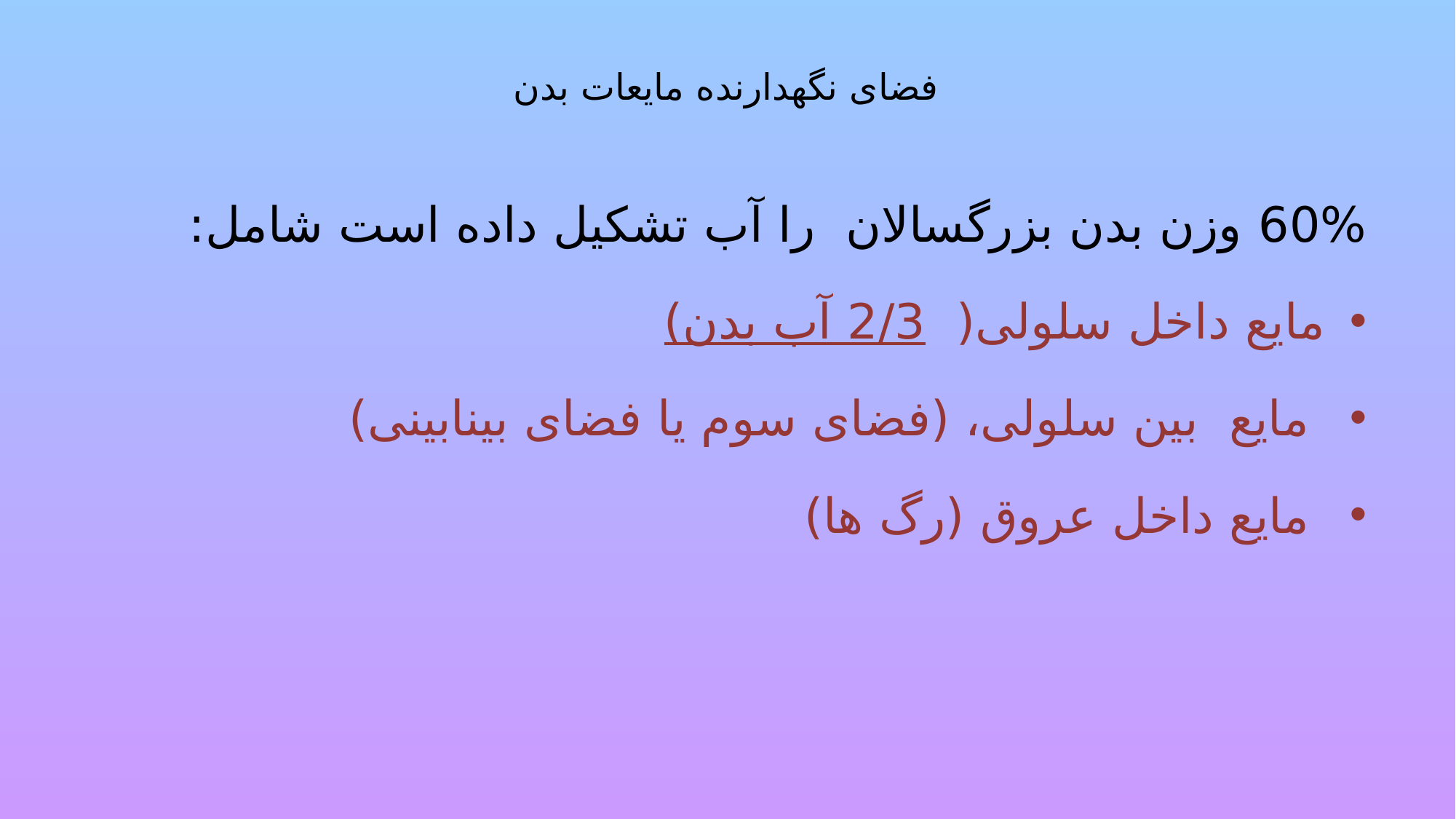

# فضای نگهدارنده مایعات بدن
60% وزن بدن بزرگسالان  را آب تشکیل داده است شامل:
مایع داخل سلولی(  2/3 آب بدن)
 مایع  بین سلولی، (فضای سوم یا فضای بینابینی)
 مایع داخل عروق (رگ ها)